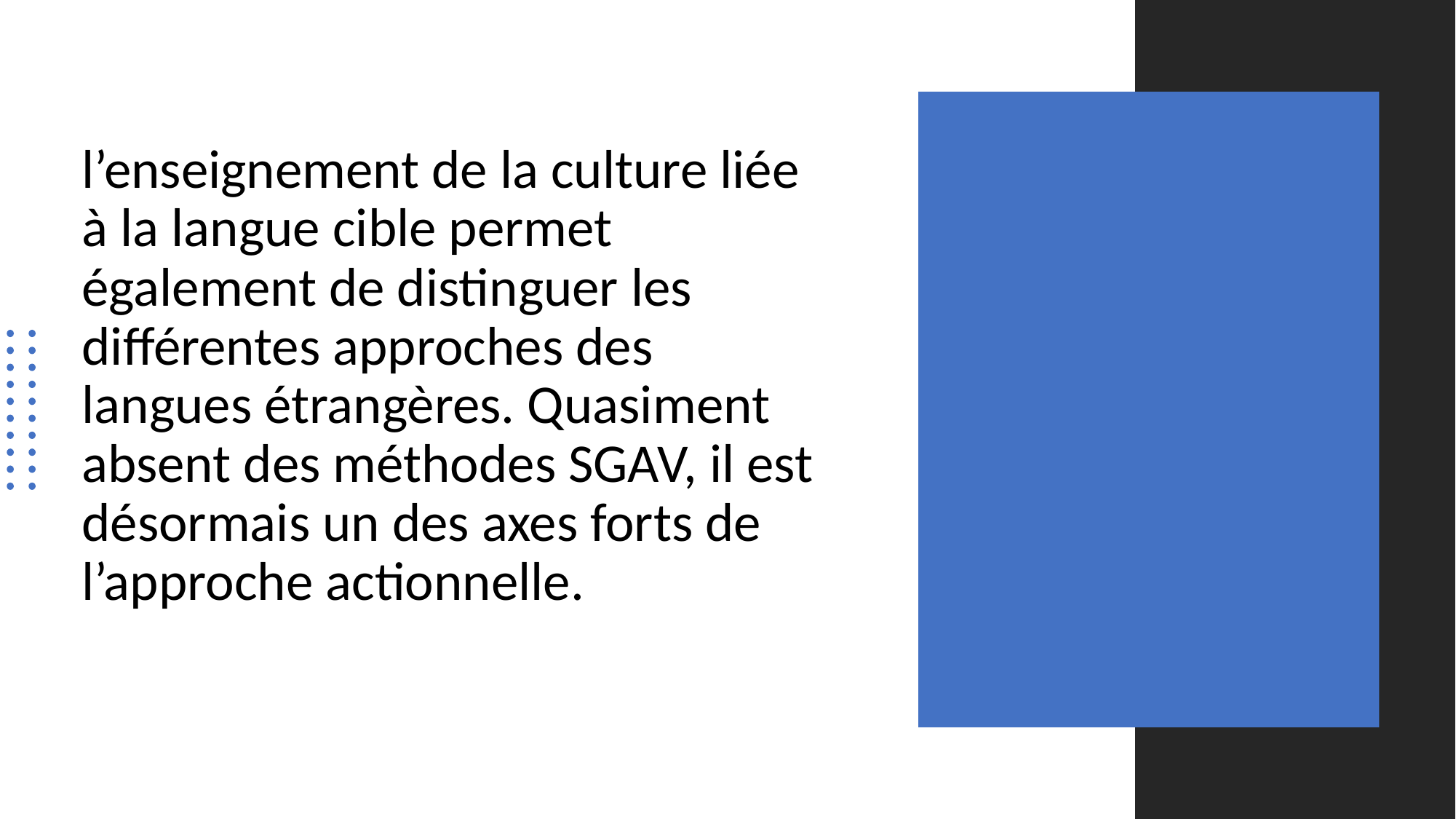

# l’enseignement de la culture liée à la langue cible permet également de distinguer les différentes approches des langues étrangères. Quasiment absent des méthodes SGAV, il est désormais un des axes forts de l’approche actionnelle.